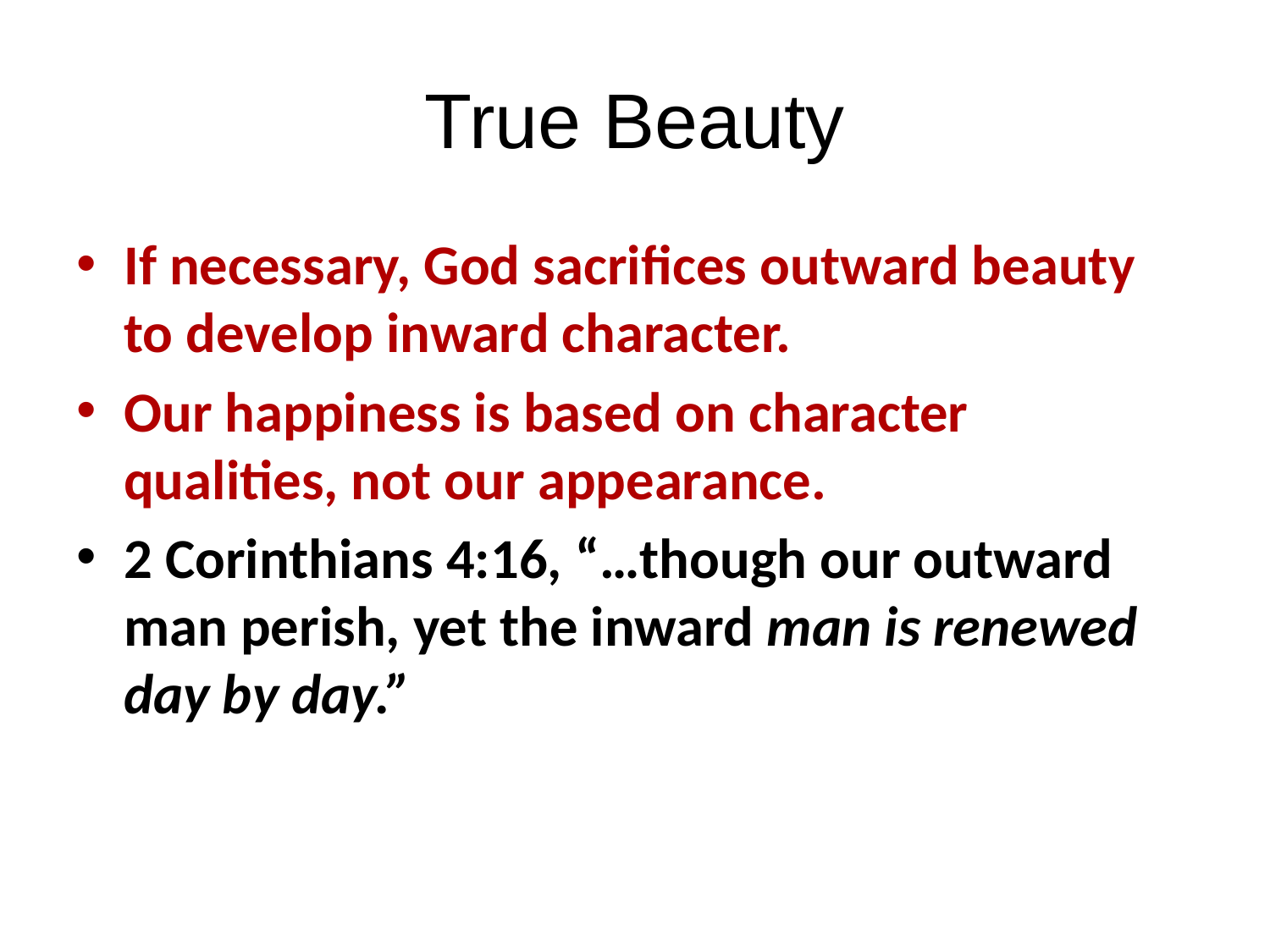

# True Beauty
If necessary, God sacrifices outward beauty to develop inward character.
Our happiness is based on character qualities, not our appearance.
2 Corinthians 4:16, “…though our outward man perish, yet the inward man is renewed day by day.”